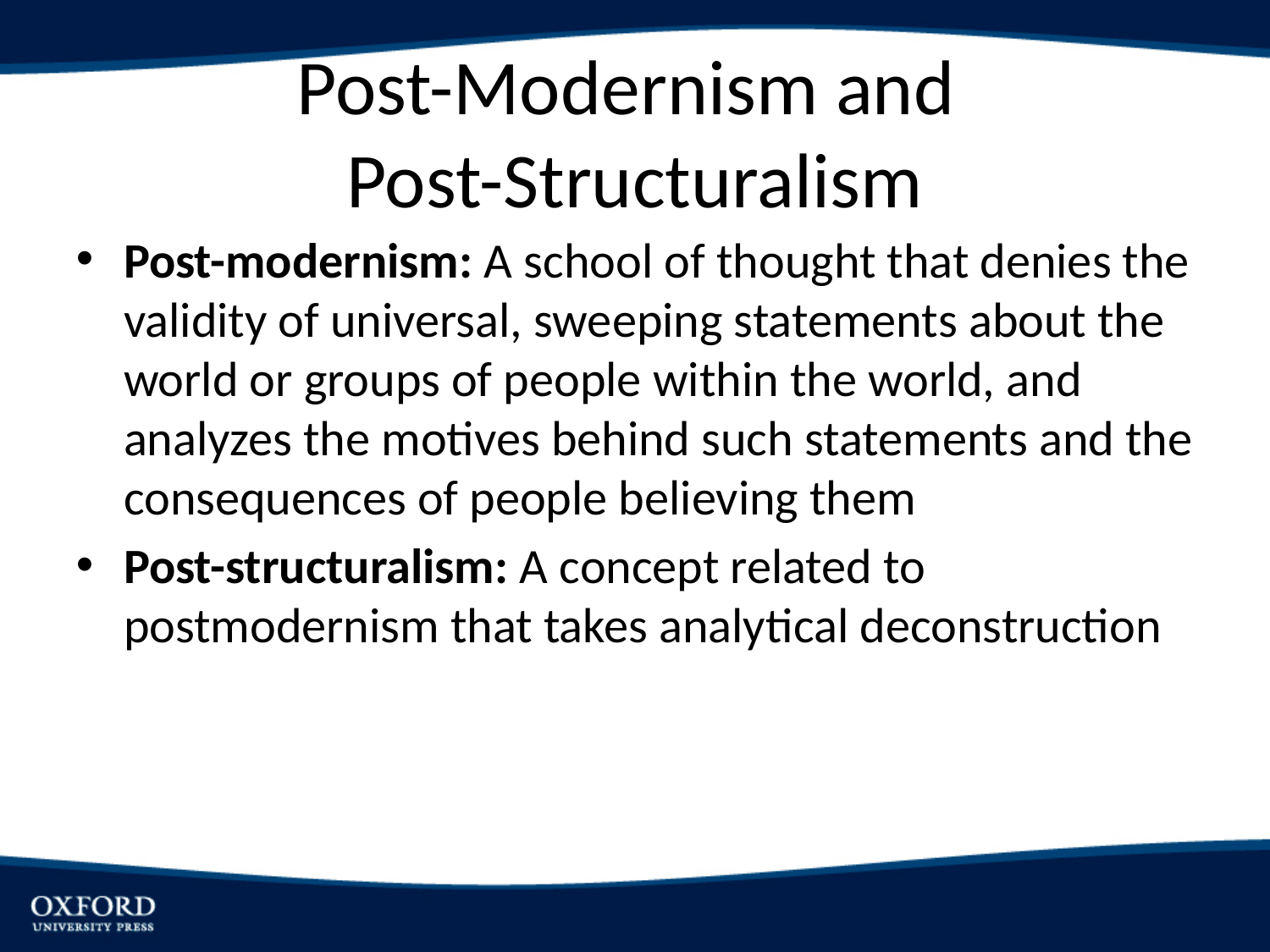

# Post-Modernism and Post-Structuralism
Post-modernism: A school of thought that denies the validity of universal, sweeping statements about the world or groups of people within the world, and analyzes the motives behind such statements and the consequences of people believing them
Post-structuralism: A concept related to postmodernism that takes analytical deconstruction